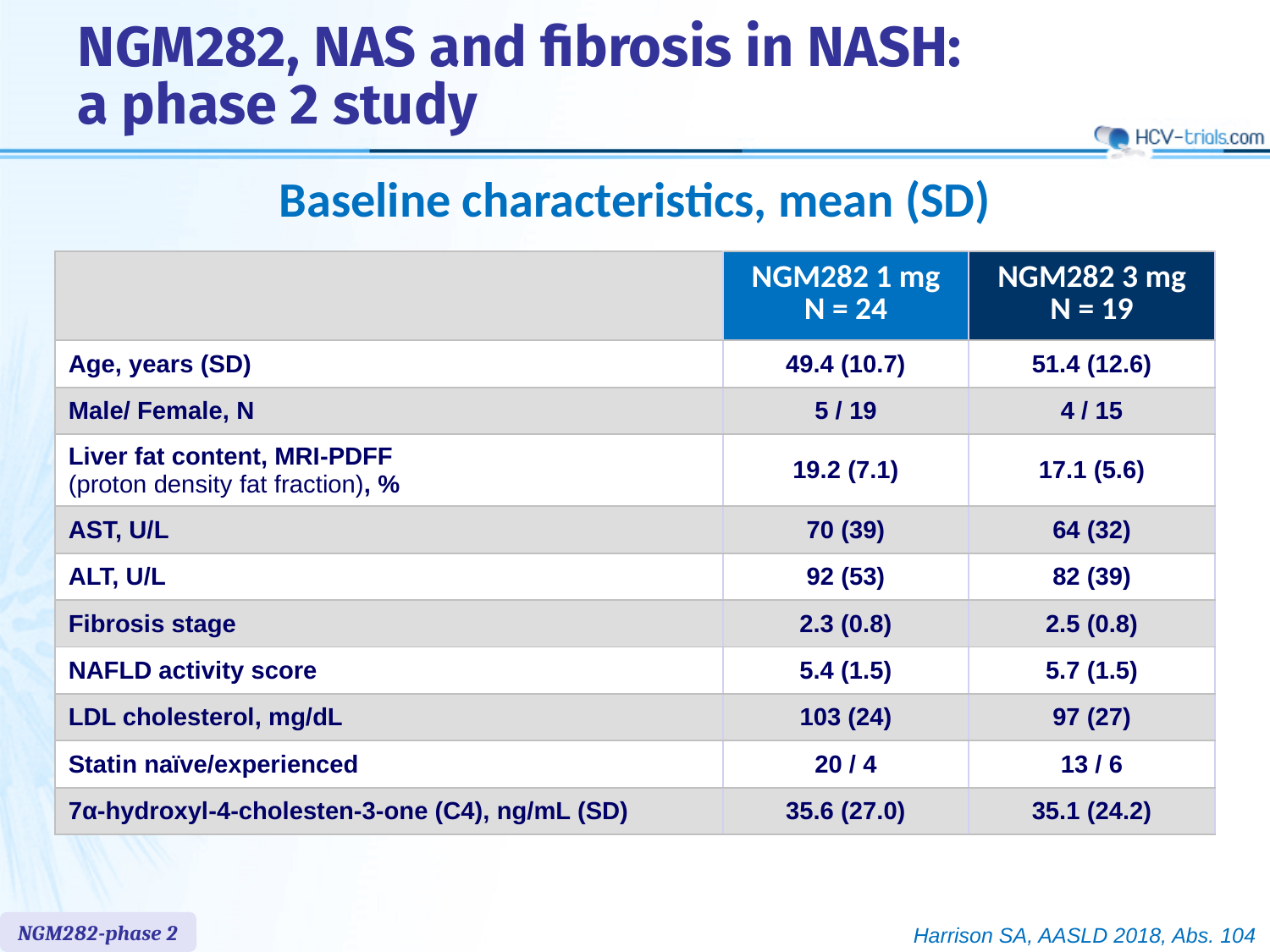

# NGM282, NAS and fibrosis in NASH: a phase 2 study
Baseline characteristics, mean (SD)
|  | NGM282 1 mg N = 24 | NGM282 3 mg N = 19 |
| --- | --- | --- |
| Age, years (SD) | 49.4 (10.7) | 51.4 (12.6) |
| Male/ Female, N | 5 / 19 | 4 / 15 |
| Liver fat content, MRI-PDFF (proton density fat fraction), % | 19.2 (7.1) | 17.1 (5.6) |
| AST, U/L | 70 (39) | 64 (32) |
| ALT, U/L | 92 (53) | 82 (39) |
| Fibrosis stage | 2.3 (0.8) | 2.5 (0.8) |
| NAFLD activity score | 5.4 (1.5) | 5.7 (1.5) |
| LDL cholesterol, mg/dL | 103 (24) | 97 (27) |
| Statin naïve/experienced | 20 / 4 | 13 / 6 |
| 7α-hydroxyl-4-cholesten-3-one (C4), ng/mL (SD) | 35.6 (27.0) | 35.1 (24.2) |
NGM282-phase 2
Harrison SA, AASLD 2018, Abs. 104